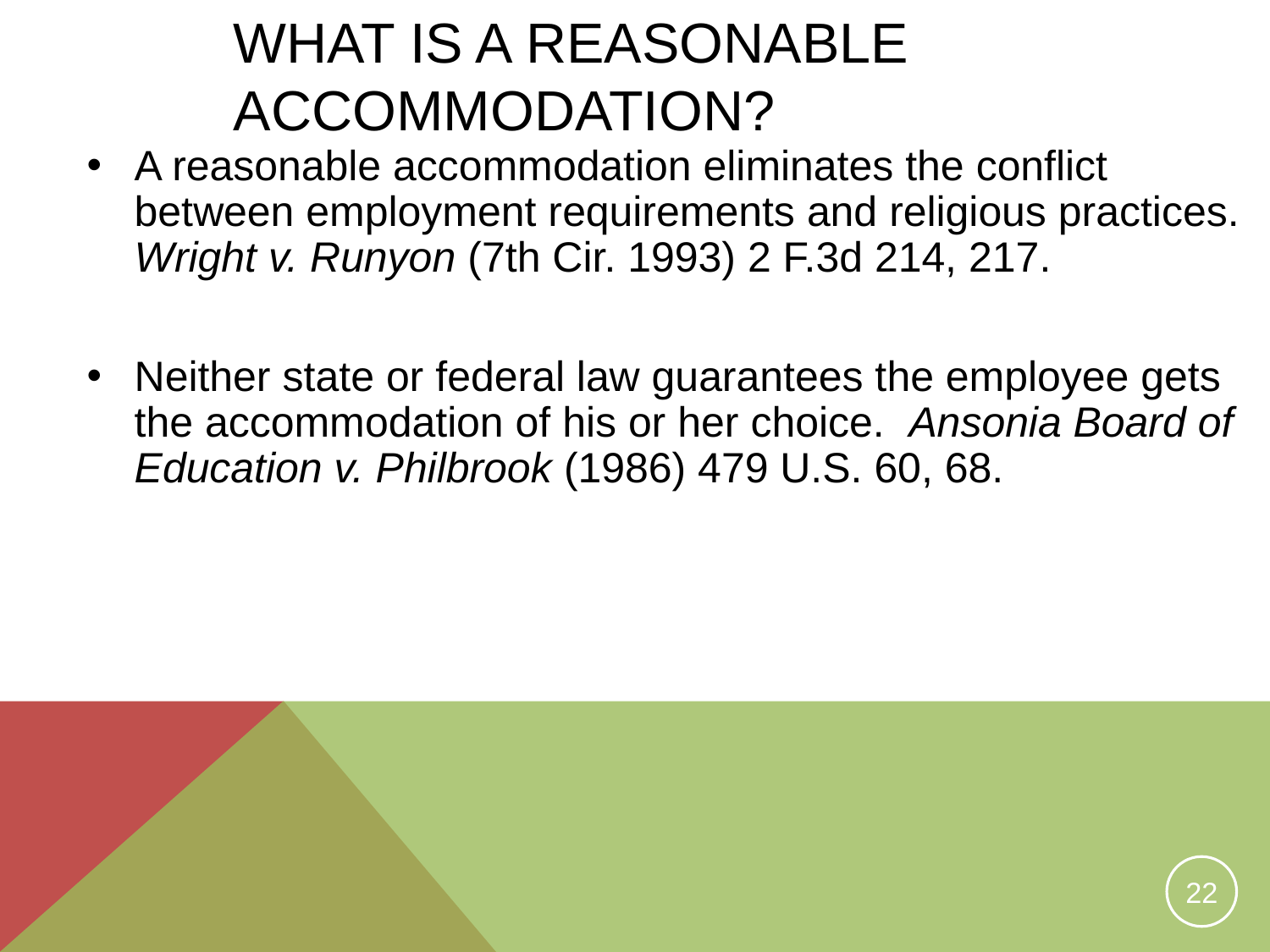

What Is A Reasonable Accommodation?
A reasonable accommodation eliminates the conflict between employment requirements and religious practices.  Wright v. Runyon (7th Cir. 1993) 2 F.3d 214, 217.

Neither state or federal law guarantees the employee gets the accommodation of his or her choice.  Ansonia Board of Education v. Philbrook (1986) 479 U.S. 60, 68.

22